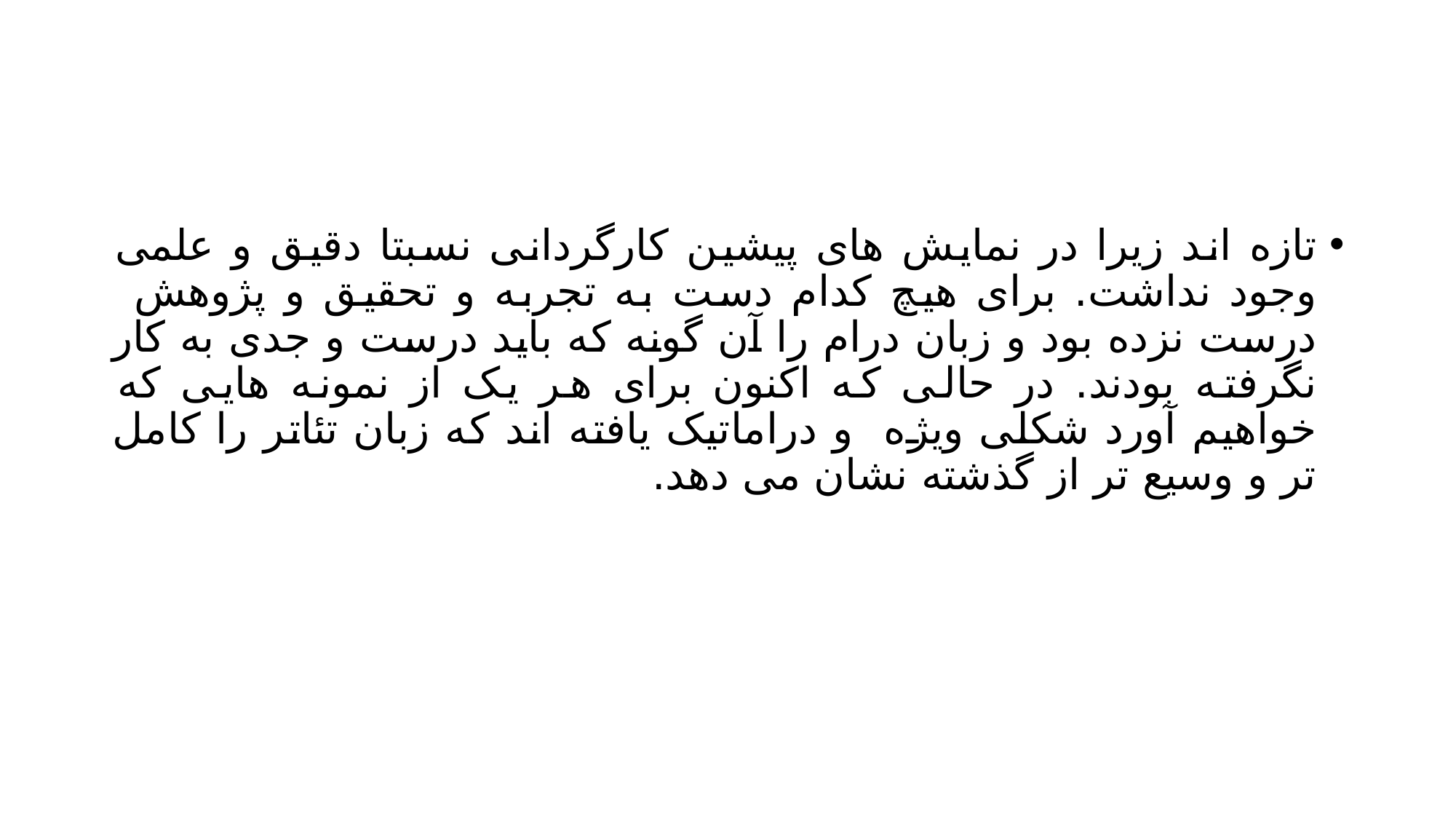

#
تازه اند زیرا در نمایش های پیشین کارگردانی نسبتا دقیق و علمی وجود نداشت. برای هیچ کدام دست به تجربه و تحقیق و پژوهش  درست نزده بود و زبان درام را آن گونه که باید درست و جدی به کار نگرفته بودند. در حالی که اکنون برای هر یک از نمونه هایی که خواهیم آورد شکلی ویژه  و دراماتیک یافته اند که زبان تئاتر را کامل تر و وسیع تر از گذشته نشان می دهد.